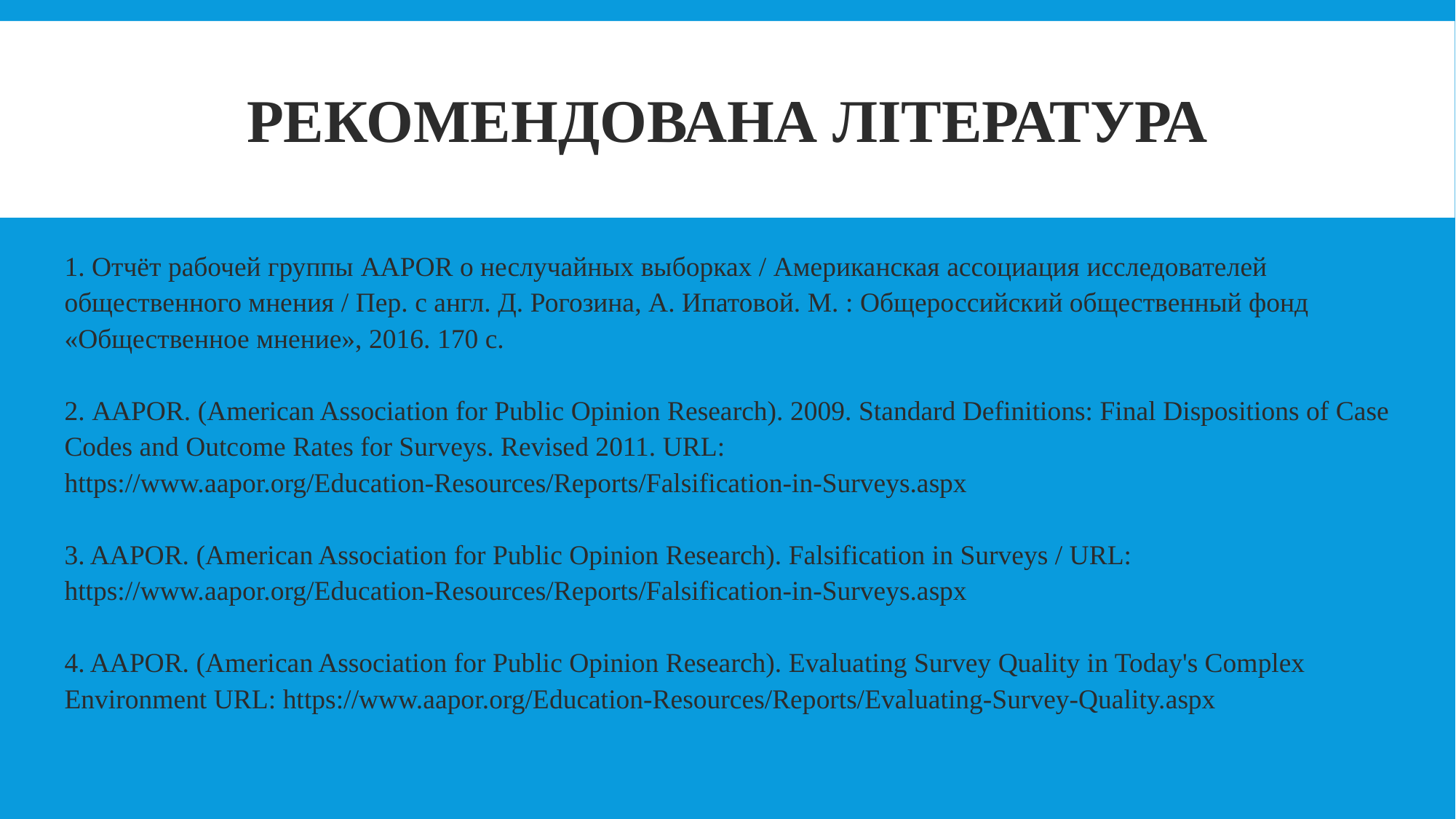

# Рекомендована література
1. Отчёт рабочей группы AAPOR о неслучайных выборках / Американская ассоциация исследователей общественного мнения / Пер. с англ. Д. Рогозина, А. Ипатовой. М. : Общероссийский общественный фонд «Общественное мнение», 2016. 170 с.

2. AAPOR. (American Association for Public Opinion Research). 2009. Standard Definitions: Final Dispositions of Case Codes and Outcome Rates for Surveys. Revised 2011. URL: https://www.aapor.org/Education-Resources/Reports/Falsification-in-Surveys.aspx

3. AAPOR. (American Association for Public Opinion Research). Falsification in Surveys / URL: https://www.aapor.org/Education-Resources/Reports/Falsification-in-Surveys.aspx

4. AAPOR. (American Association for Public Opinion Research). Evaluating Survey Quality in Today's Complex Environment URL: https://www.aapor.org/Education-Resources/Reports/Evaluating-Survey-Quality.aspx